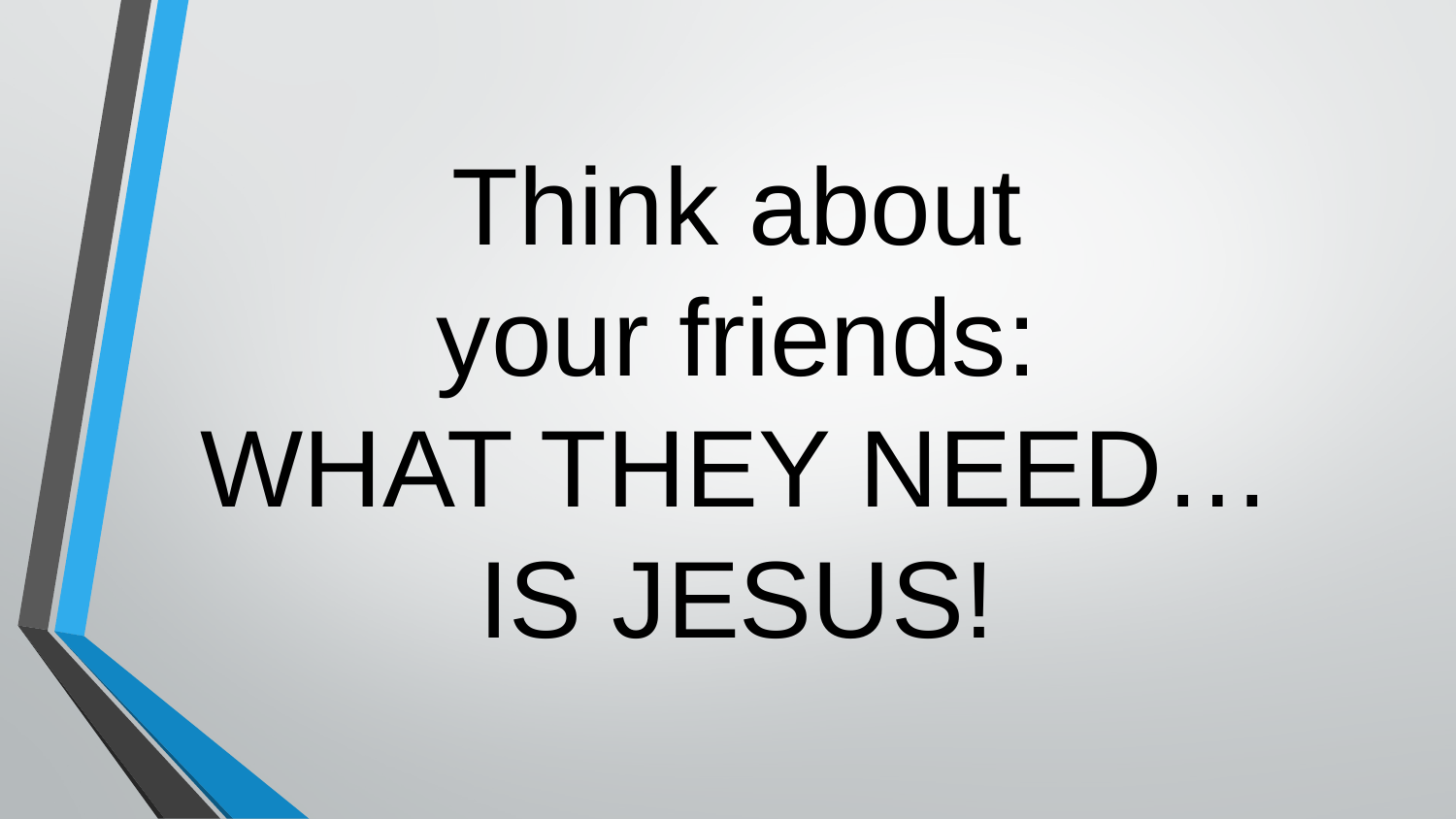

# Think about your friends:
WHAT THEY NEED…
IS JESUS!